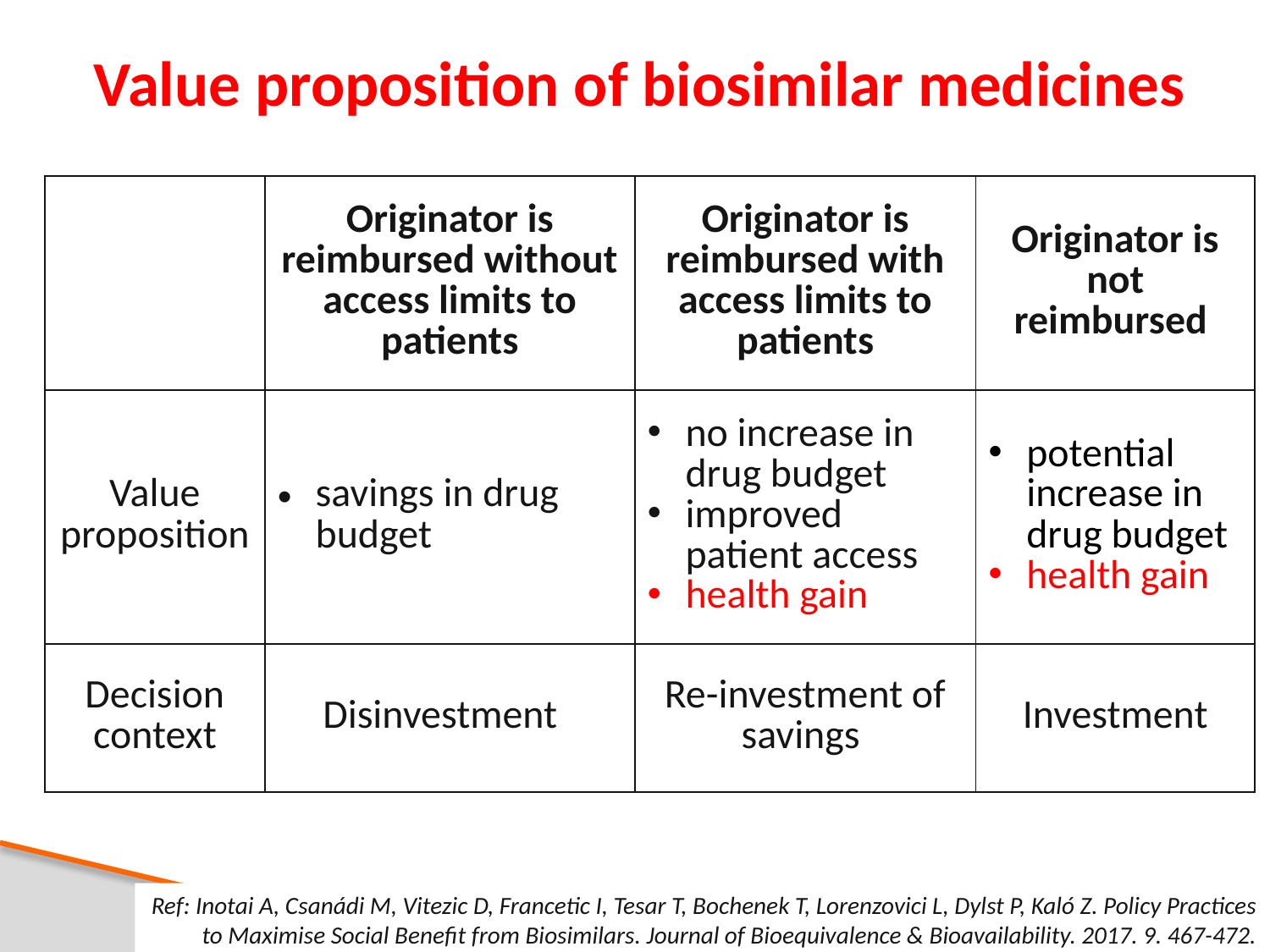

# Value proposition of biosimilar medicines
|  | Originator is reimbursed without access limits to patients | Originator is reimbursed with access limits to patients | Originator is not reimbursed |
| --- | --- | --- | --- |
| Value proposition | savings in drug budget | no increase in drug budget improved patient access health gain | potential increase in drug budget health gain |
| Decision context | Disinvestment | Re-investment of savings | Investment |
Ref: Inotai A, Csanádi M, Vitezic D, Francetic I, Tesar T, Bochenek T, Lorenzovici L, Dylst P, Kaló Z. Policy Practices to Maximise Social Benefit from Biosimilars. Journal of Bioequivalence & Bioavailability. 2017. 9. 467-472.